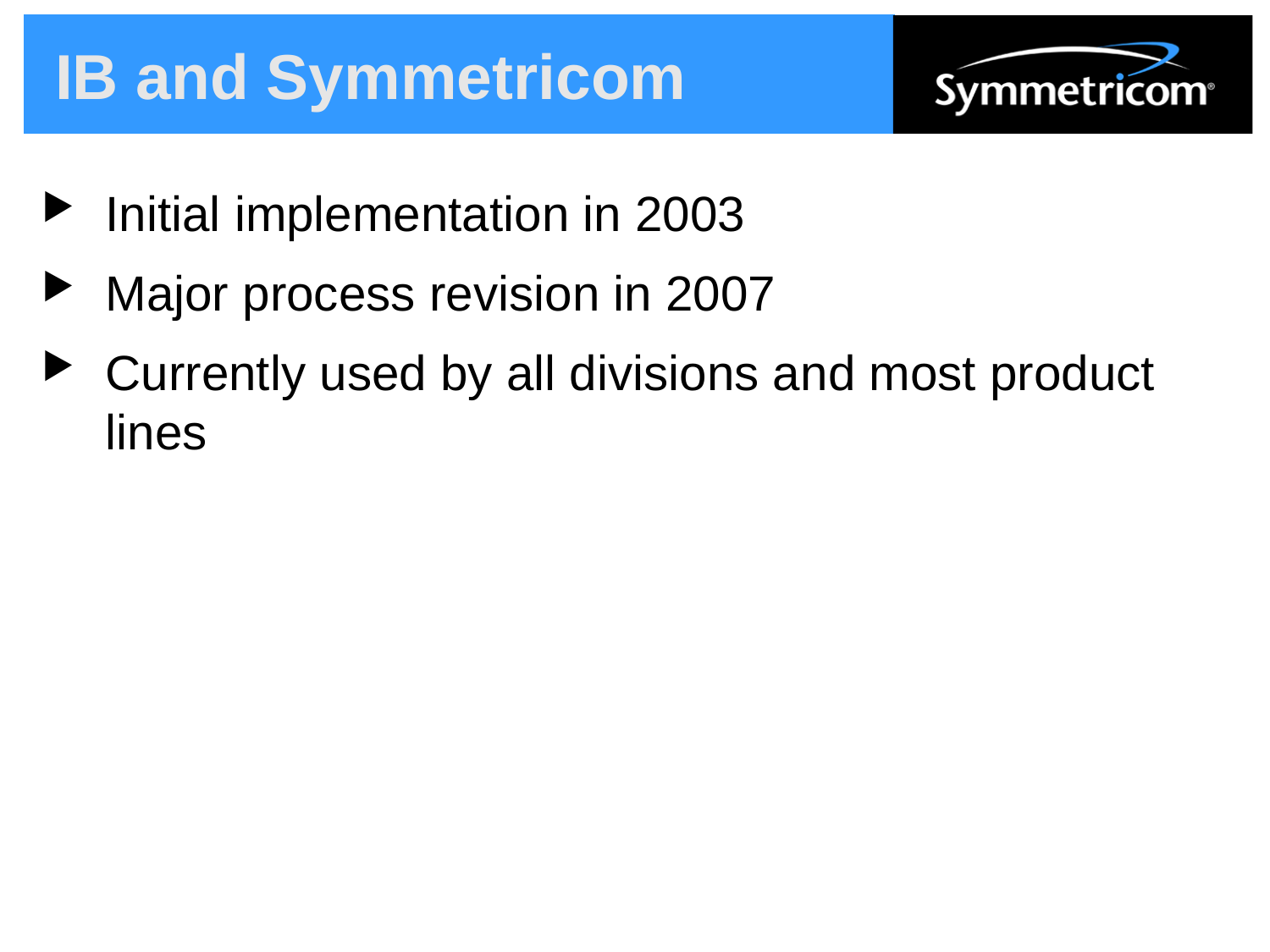

# IB and Symmetricom

Initial implementation in 2003
Major process revision in 2007
Currently used by all divisions and most product lines